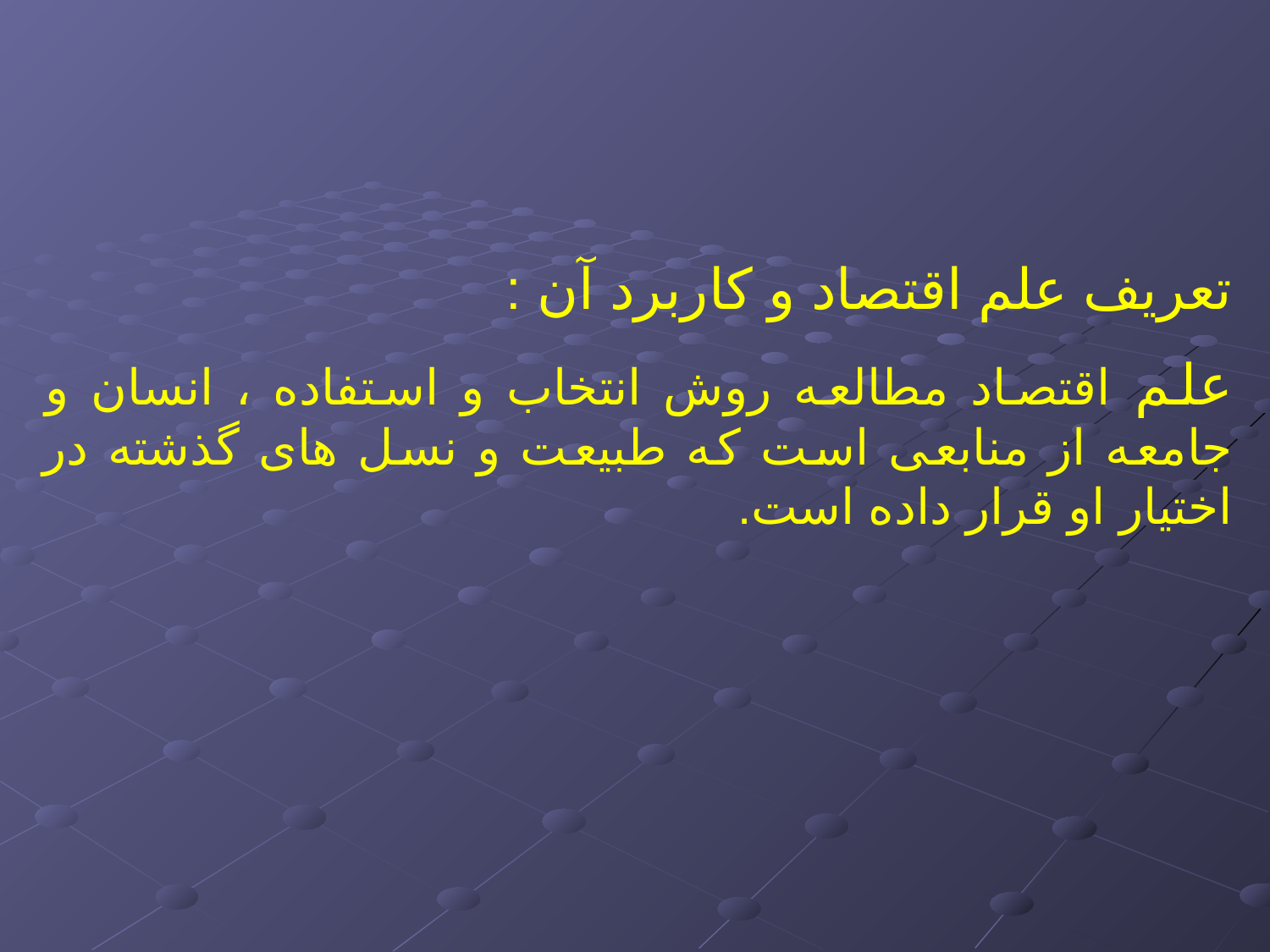

تعریف علم اقتصاد و کاربرد آن :
علم اقتصاد مطالعه روش انتخاب و استفاده ، انسان و جامعه از منابعی است که طبیعت و نسل های گذشته در اختیار او قرار داده است.